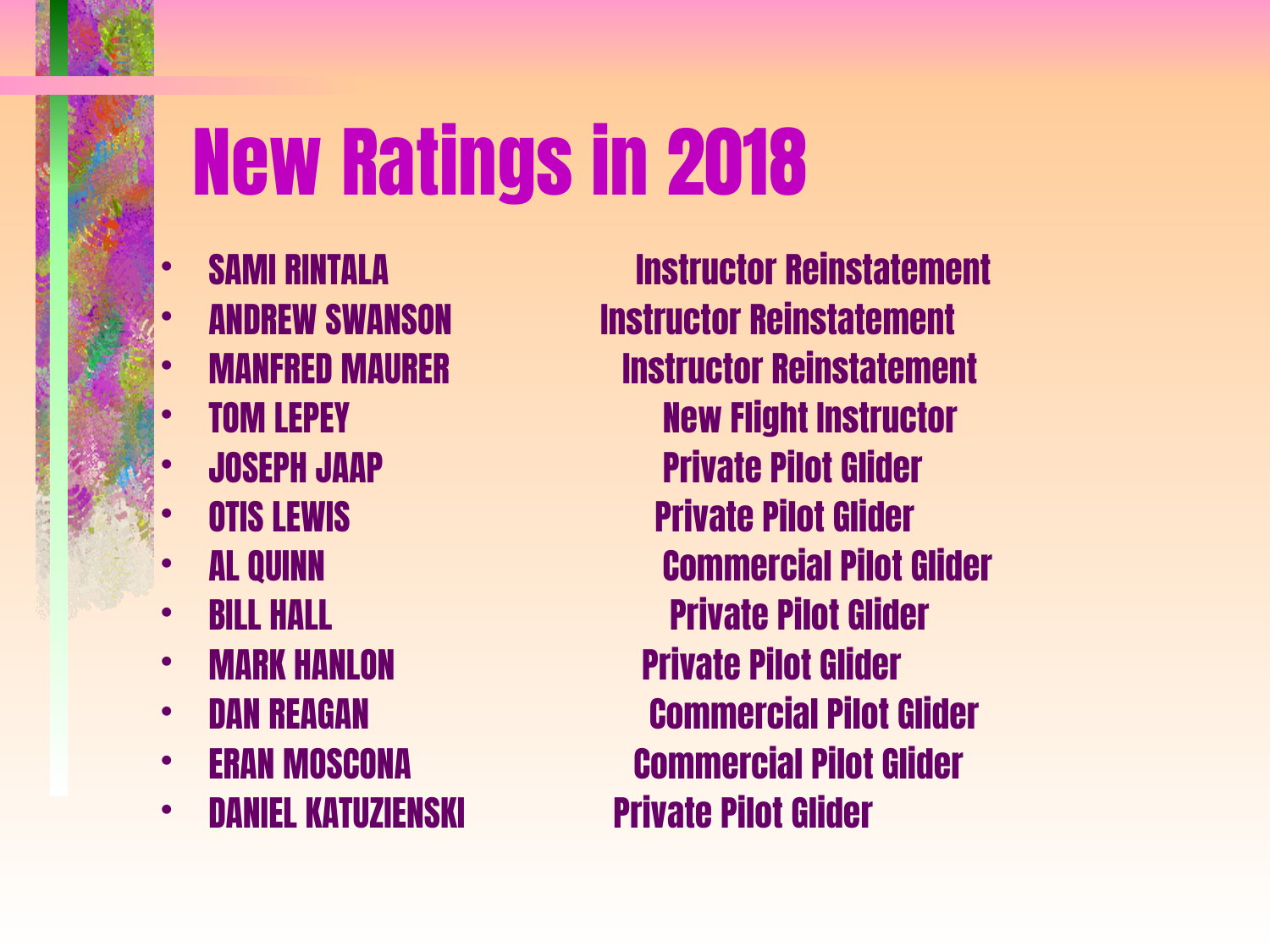

# New Ratings in 2018
SAMI RINTALA                              Instructor Reinstatement
ANDREW SWANSON                  Instructor Reinstatement
MANFRED MAURER                     Instructor Reinstatement
TOM LEPEY                                      New Flight Instructor
JOSEPH JAAP                                  Private Pilot Glider
OTIS LEWIS                                     Private Pilot Glider
AL QUINN                                         Commercial Pilot Glider
BILL HALL                                         Private Pilot Glider
MARK HANLON                              Private Pilot Glider
DAN REAGAN                                  Commercial Pilot Glider
ERAN MOSCONA                           Commercial Pilot Glider
DANIEL KATUZIENSKI                  Private Pilot Glider